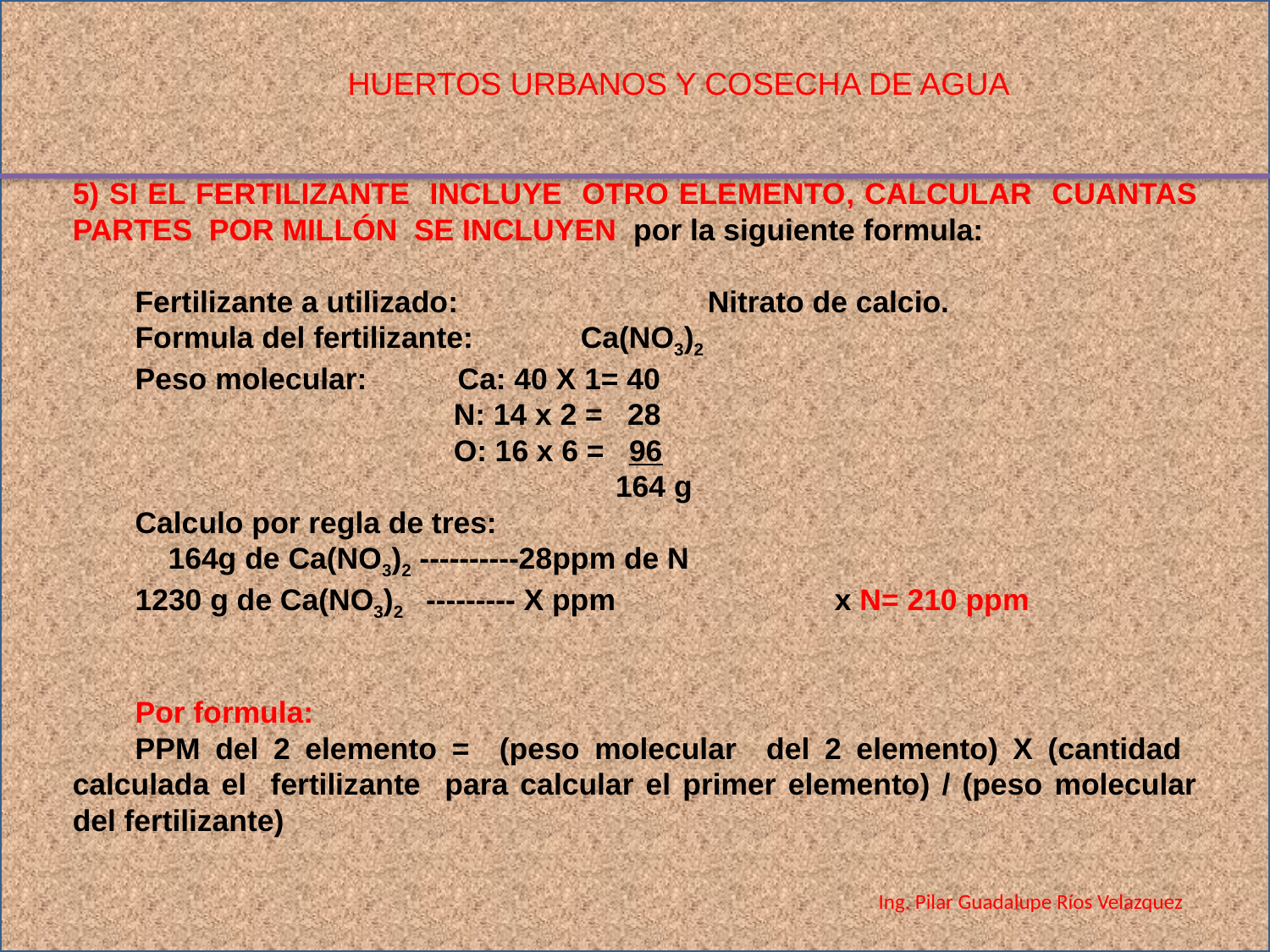

HUERTOS URBANOS Y COSECHA DE AGUA
5) SI EL FERTILIZANTE  INCLUYE  OTRO ELEMENTO, CALCULAR  CUANTAS PARTES  POR MILLÓN  SE INCLUYEN  por la siguiente formula:

Fertilizante a utilizado: 		Nitrato de calcio.
Formula del fertilizante:  	Ca(NO3)2
Peso molecular:           Ca: 40 X 1= 40
			N: 14 x 2 =   28
			O: 16 x 6 =   96
		                                   164 g
Calculo por regla de tres:
    164g de Ca(NO3)2 ----------28ppm de N
1230 g de Ca(NO3)2    --------- X ppm		x N= 210 ppm

Por formula:
PPM del 2 elemento =  (peso molecular  del 2 elemento) X (cantidad  calculada el  fertilizante  para calcular el primer elemento) / (peso molecular del fertilizante)
Ing. Pilar Guadalupe Ríos Velazquez